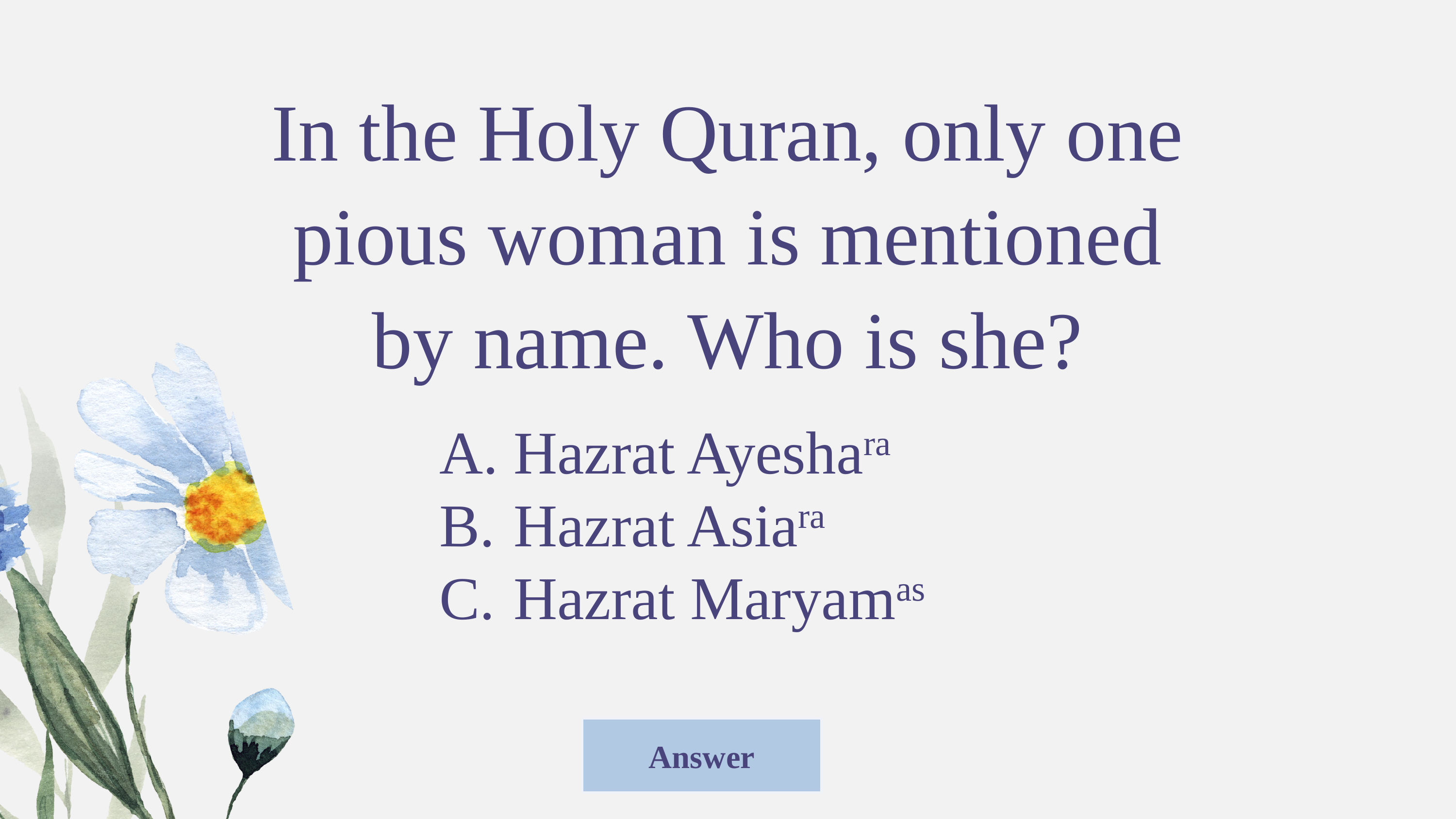

In the Holy Quran, only one pious woman is mentioned by name. Who is she?

 Hazrat Ayeshara
 Hazrat Asiara
 Hazrat Maryamas
Answer